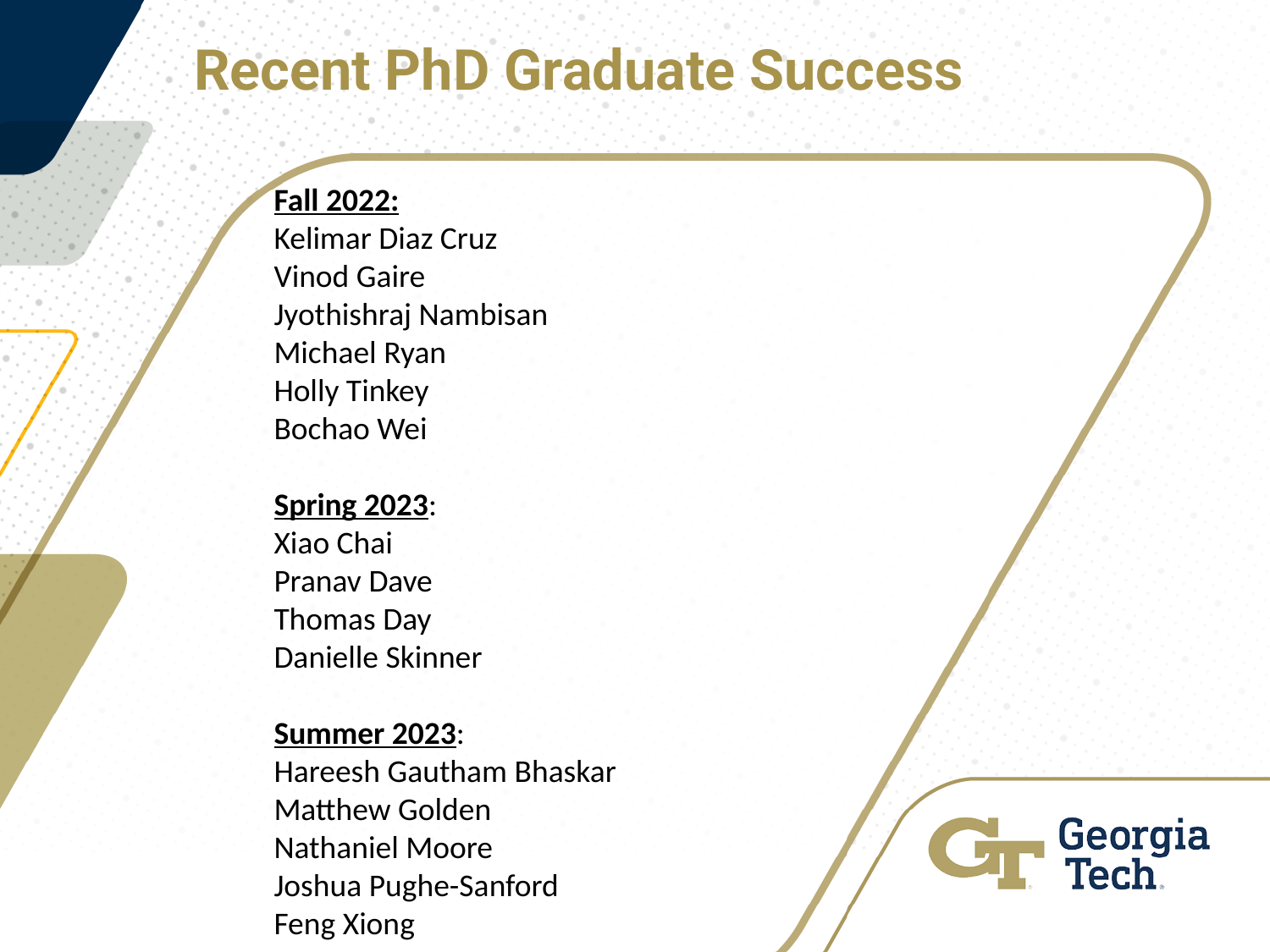

Recent PhD Graduate Success
Fall 2022:
Kelimar Diaz Cruz
Vinod Gaire
Jyothishraj Nambisan
Michael Ryan
Holly Tinkey
Bochao Wei

Spring 2023:
Xiao Chai
Pranav Dave
Thomas Day
Danielle Skinner

Summer 2023:
Hareesh Gautham Bhaskar
Matthew Golden
Nathaniel Moore
Joshua Pughe-Sanford
Feng Xiong